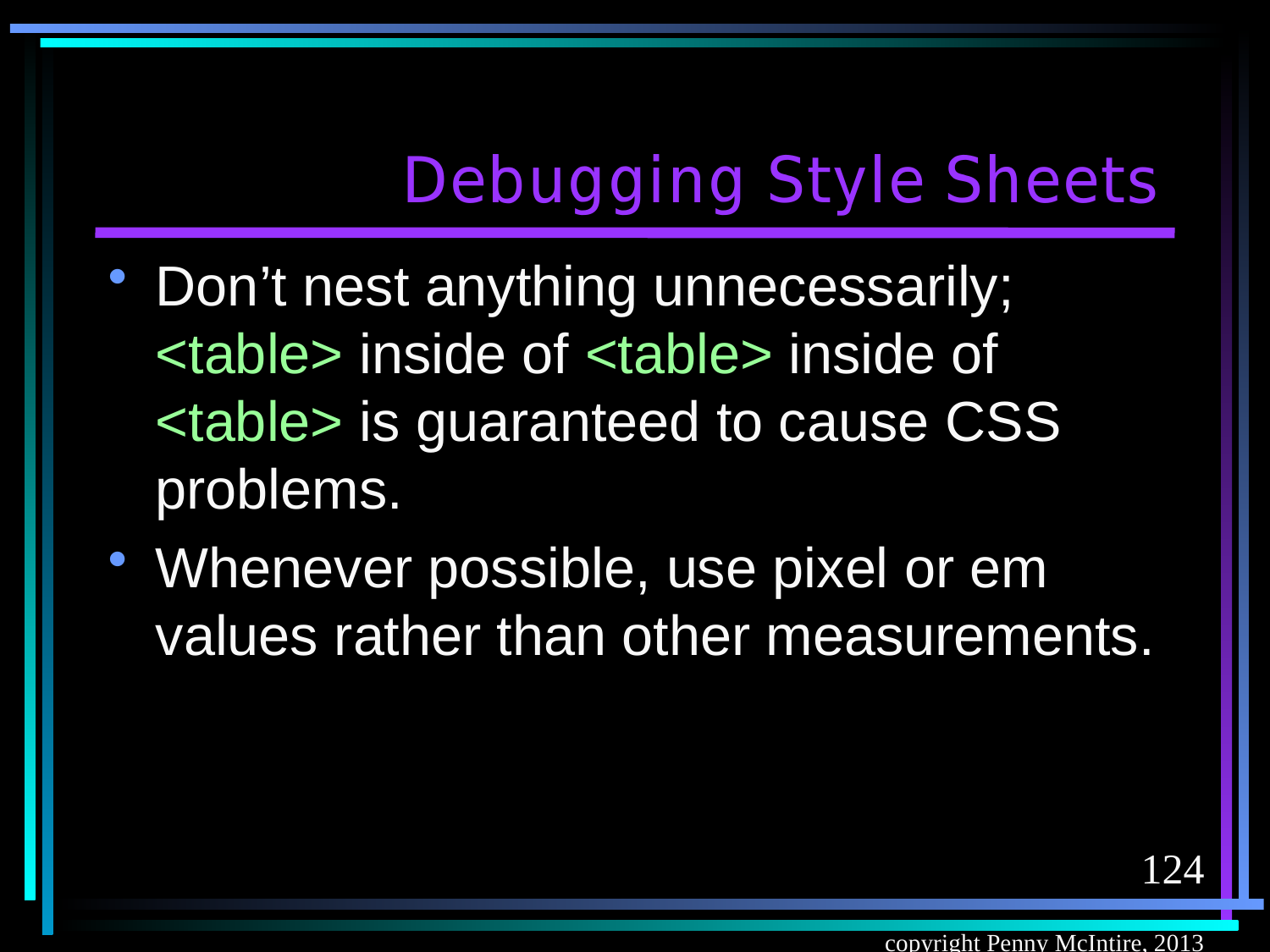

# Debugging Style Sheets
Don’t nest anything unnecessarily; <table> inside of <table> inside of <table> is guaranteed to cause CSS problems.
Whenever possible, use pixel or em  values rather than other measurements.
124
copyright Penny McIntire, 2013